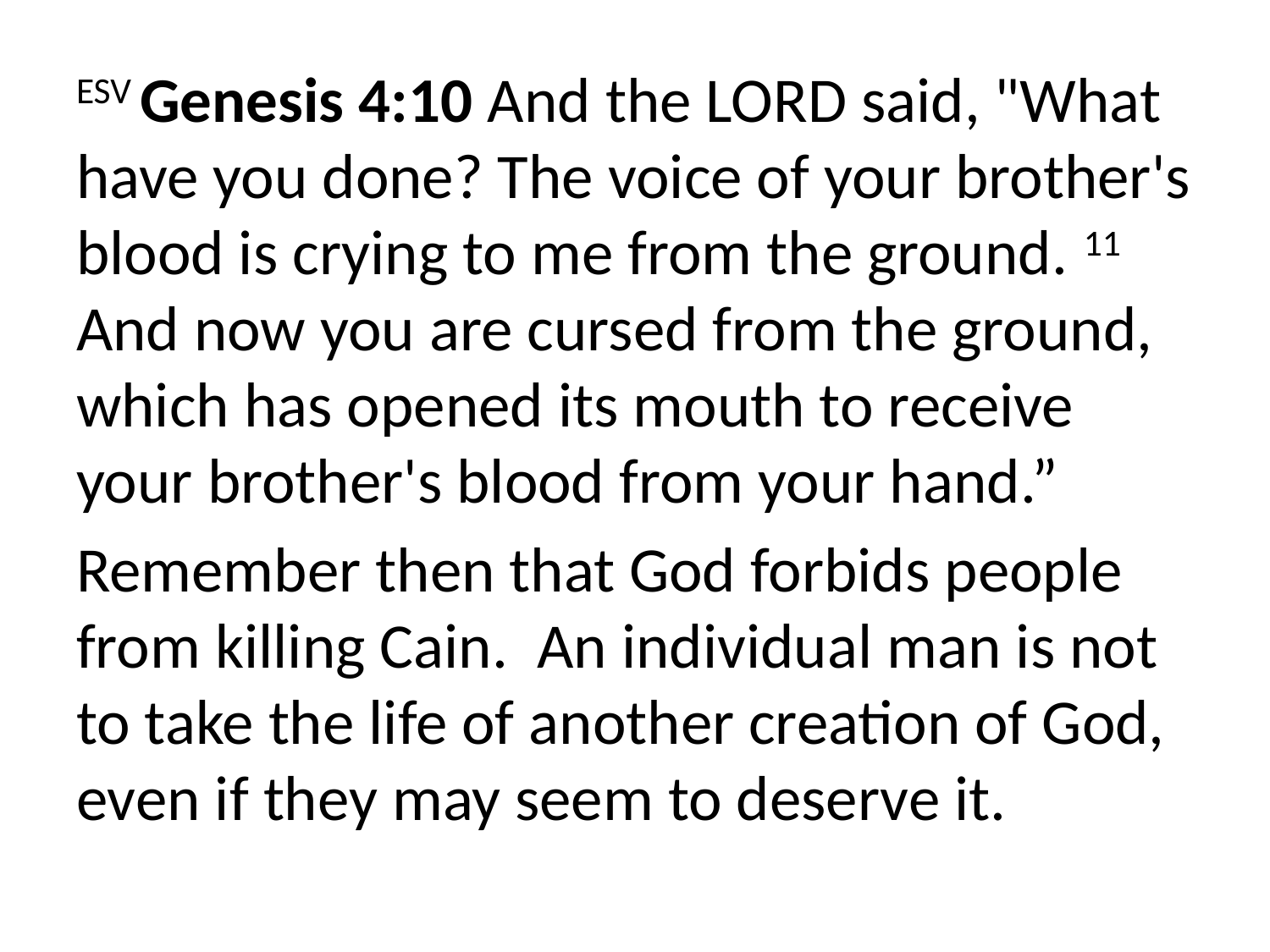

ESV Genesis 4:10 And the LORD said, "What have you done? The voice of your brother's blood is crying to me from the ground. 11 And now you are cursed from the ground, which has opened its mouth to receive your brother's blood from your hand.”
Remember then that God forbids people from killing Cain.  An individual man is not to take the life of another creation of God, even if they may seem to deserve it.